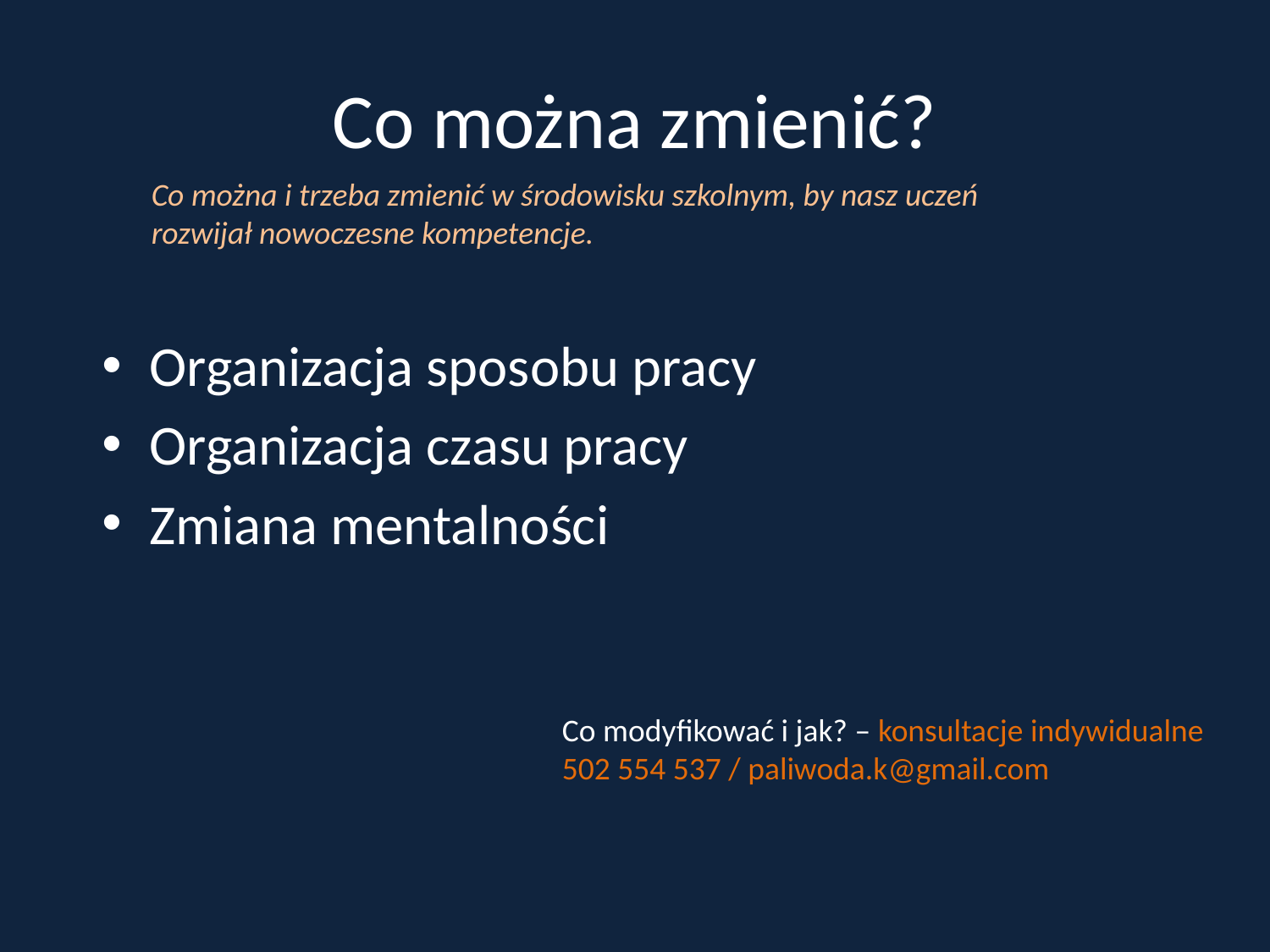

# Co można zmienić?
Co można i trzeba zmienić w środowisku szkolnym, by nasz uczeń rozwijał nowoczesne kompetencje.
Organizacja sposobu pracy
Organizacja czasu pracy
Zmiana mentalności
Co modyfikować i jak? – konsultacje indywidualne
502 554 537 / paliwoda.k@gmail.com